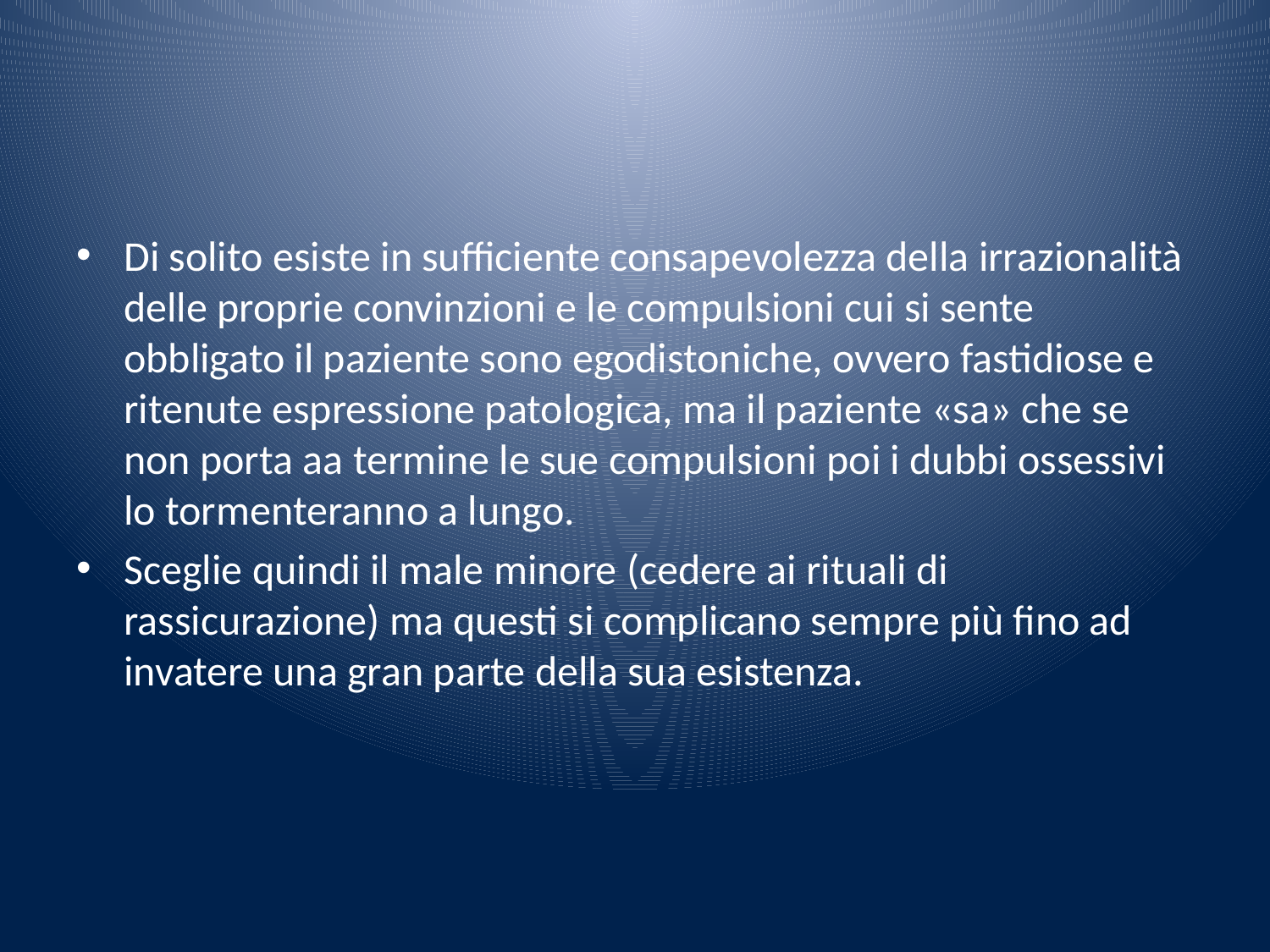

#
Di solito esiste in sufficiente consapevolezza della irrazionalità delle proprie convinzioni e le compulsioni cui si sente obbligato il paziente sono egodistoniche, ovvero fastidiose e ritenute espressione patologica, ma il paziente «sa» che se non porta aa termine le sue compulsioni poi i dubbi ossessivi lo tormenteranno a lungo.
Sceglie quindi il male minore (cedere ai rituali di rassicurazione) ma questi si complicano sempre più fino ad invatere una gran parte della sua esistenza.